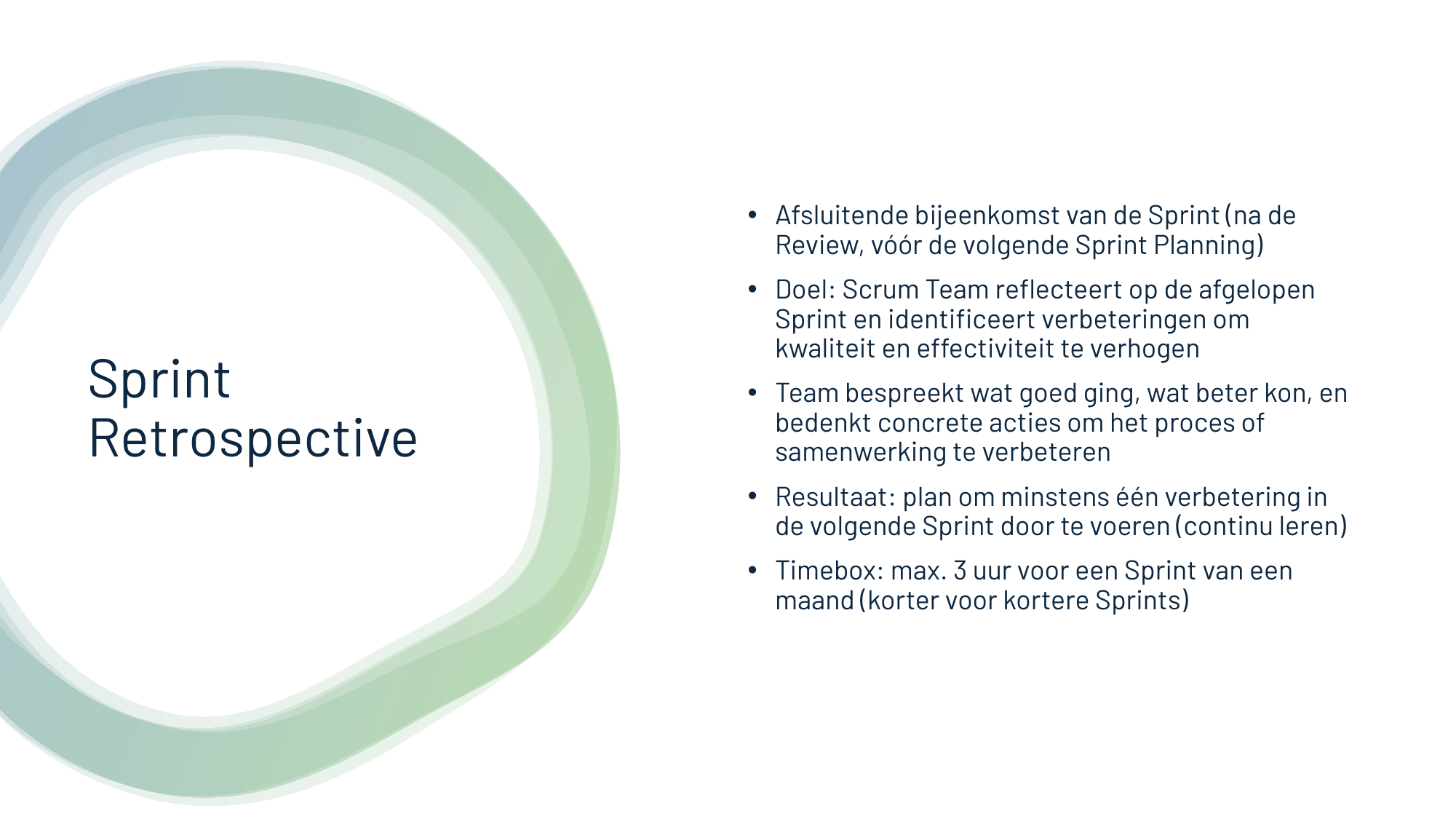

Afsluitende bijeenkomst van de Sprint (na de Review, vóór de volgende Sprint Planning)
Doel: Scrum Team reflecteert op de afgelopen Sprint en identificeert verbeteringen om kwaliteit en effectiviteit te verhogen
Team bespreekt wat goed ging, wat beter kon, en bedenkt concrete acties om het proces of samenwerking te verbeteren
Resultaat: plan om minstens één verbetering in de volgende Sprint door te voeren (continu leren)
Timebox: max. 3 uur voor een Sprint van een maand (korter voor kortere Sprints)
# Sprint Retrospective